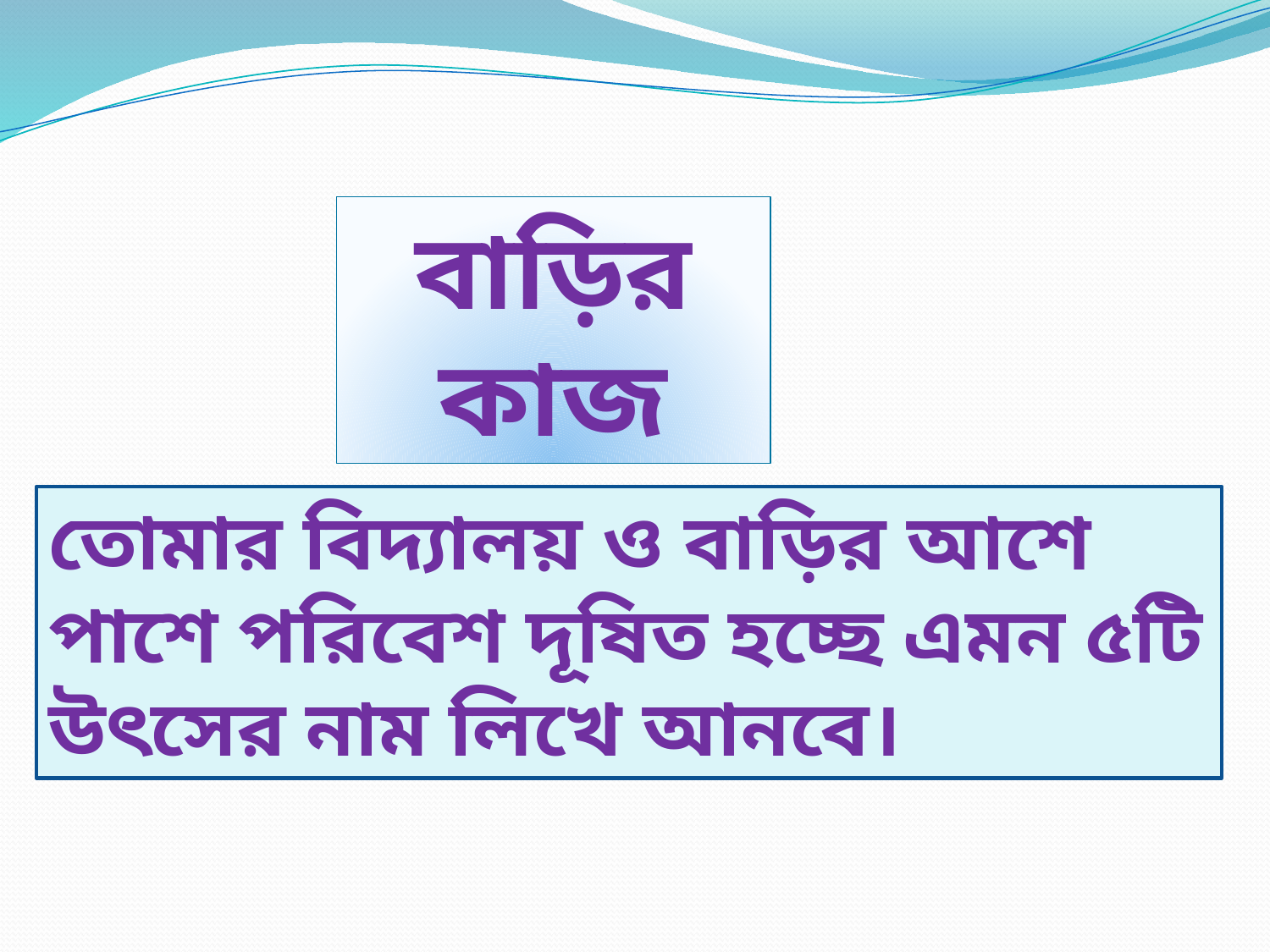

বাড়ির কাজ
তোমার বিদ্যালয় ও বাড়ির আশে পাশে পরিবেশ দূষিত হচ্ছে এমন ৫টি উৎসের নাম লিখে আনবে।